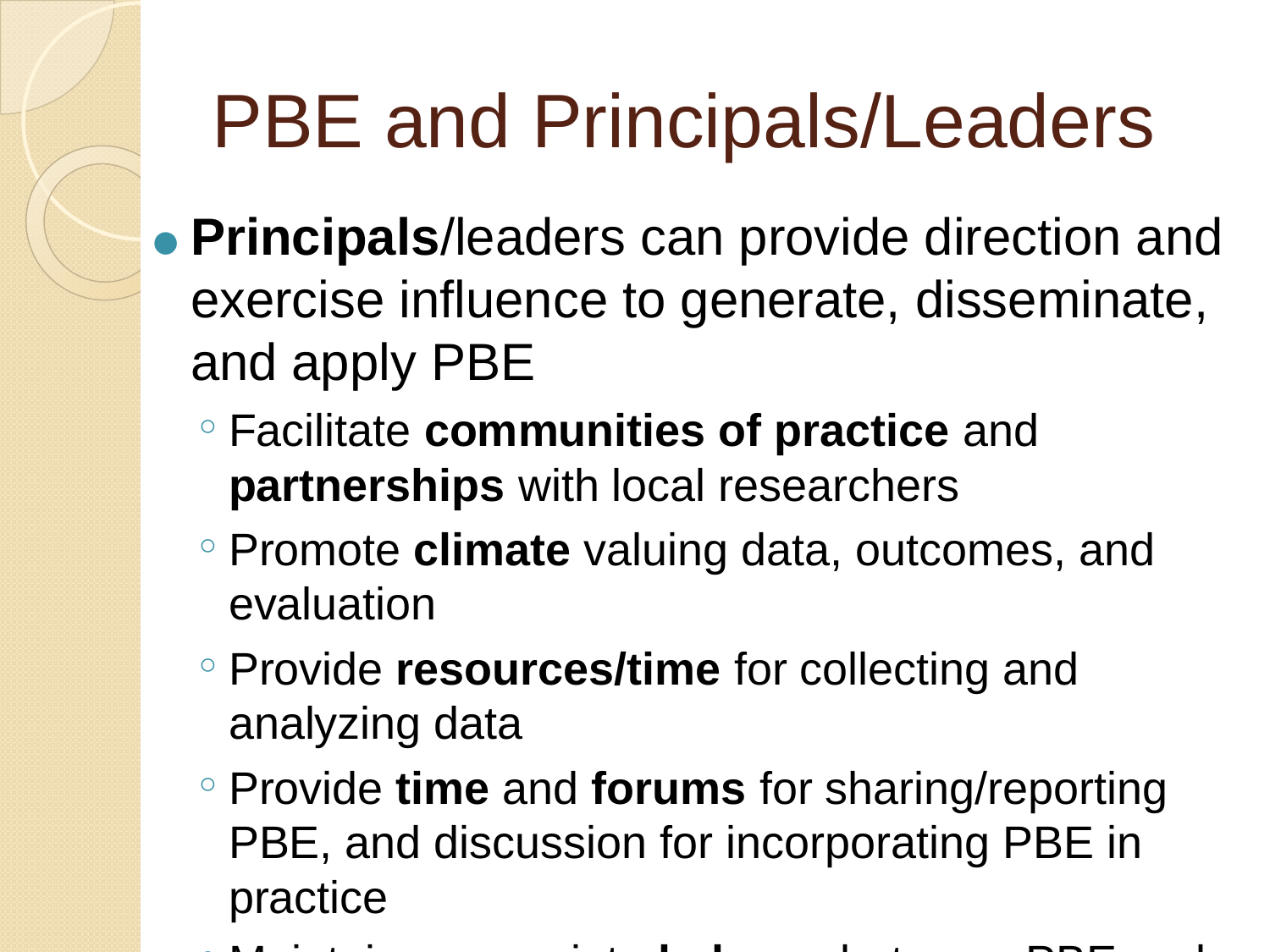

# PBE and Principals/Leaders
Principals/leaders can provide direction and exercise influence to generate, disseminate, and apply PBE
Facilitate communities of practice and partnerships with local researchers
Promote climate valuing data, outcomes, and evaluation
Provide resources/time for collecting and analyzing data
Provide time and forums for sharing/reporting PBE, and discussion for incorporating PBE in practice
Maintain appropriate balance between PBE and EBP